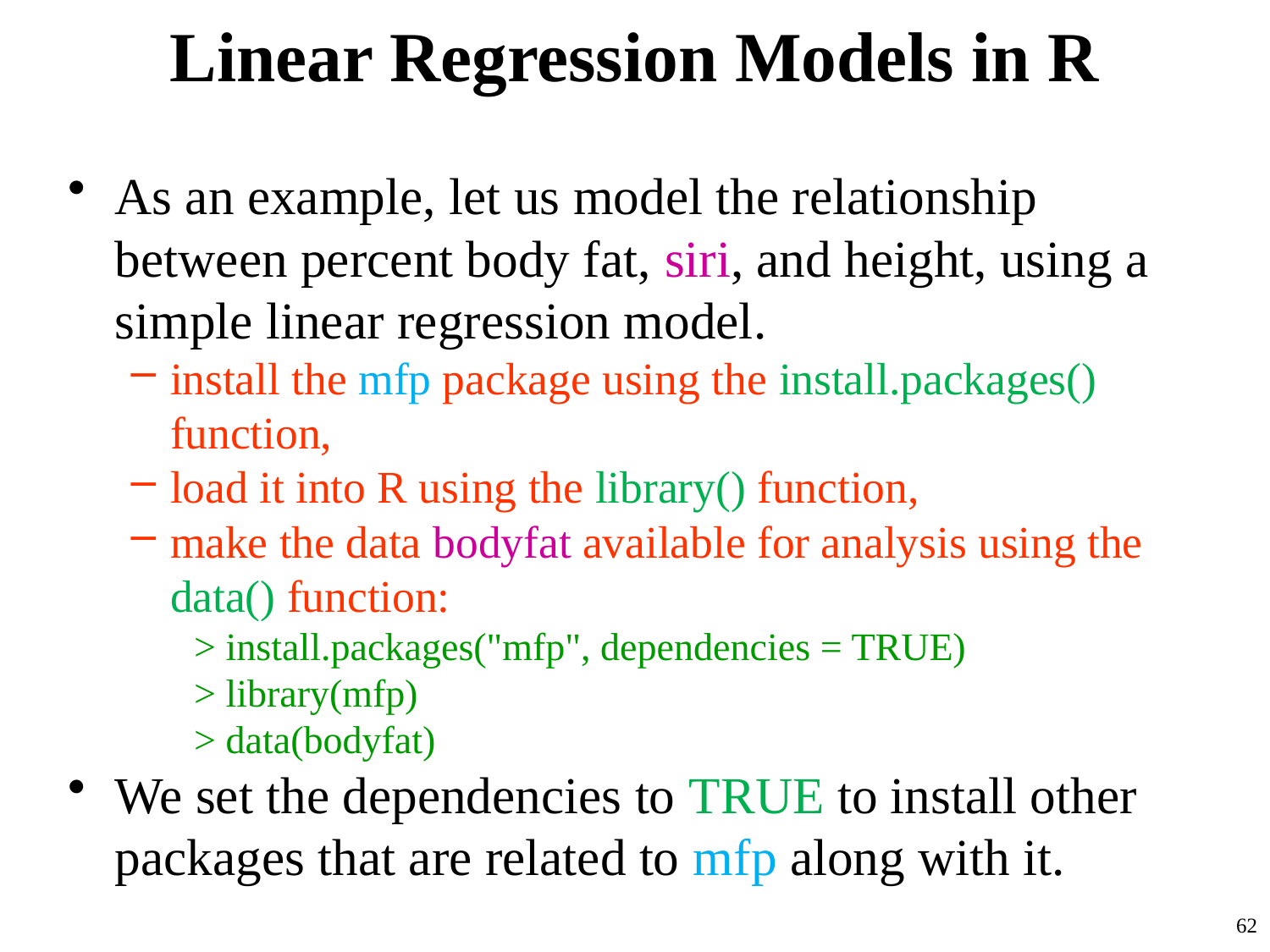

# Linear Regression Models in R
As an example, let us model the relationship between percent body fat, siri, and height, using a simple linear regression model.
install the mfp package using the install.packages() function,
load it into R using the library() function,
make the data bodyfat available for analysis using the data() function:
> install.packages("mfp", dependencies = TRUE)
> library(mfp)
> data(bodyfat)
We set the dependencies to TRUE to install other packages that are related to mfp along with it.
62